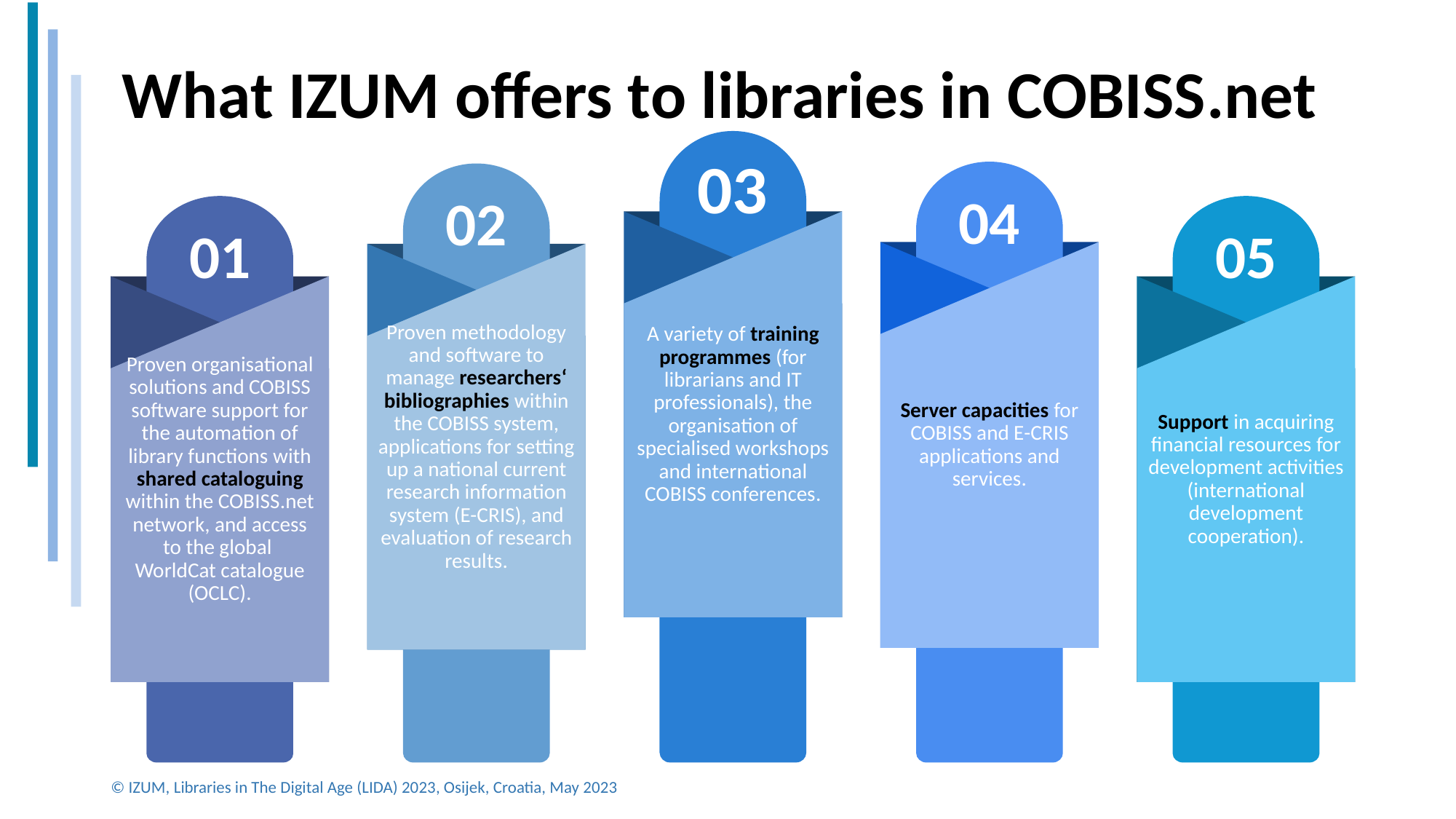

# What IZUM offers to libraries in COBISS.net
03
04
02
01
05

A variety of training programmes (for librarians and IT professionals), the organisation of specialised workshops and international COBISS conferences.

Server capacities for COBISS and E-CRIS applications and services.

Proven methodology and software to manage researchers‘ bibliographies within the COBISS system, applications for setting up a national current research information system (E-CRIS), and evaluation of research results.

Proven organisational solutions and COBISS software support for the automation of library functions with shared cataloguing within the COBISS.net network, and access to the global  WorldCat catalogue (OCLC).

Support in acquiring financial resources for development activities (international development cooperation).